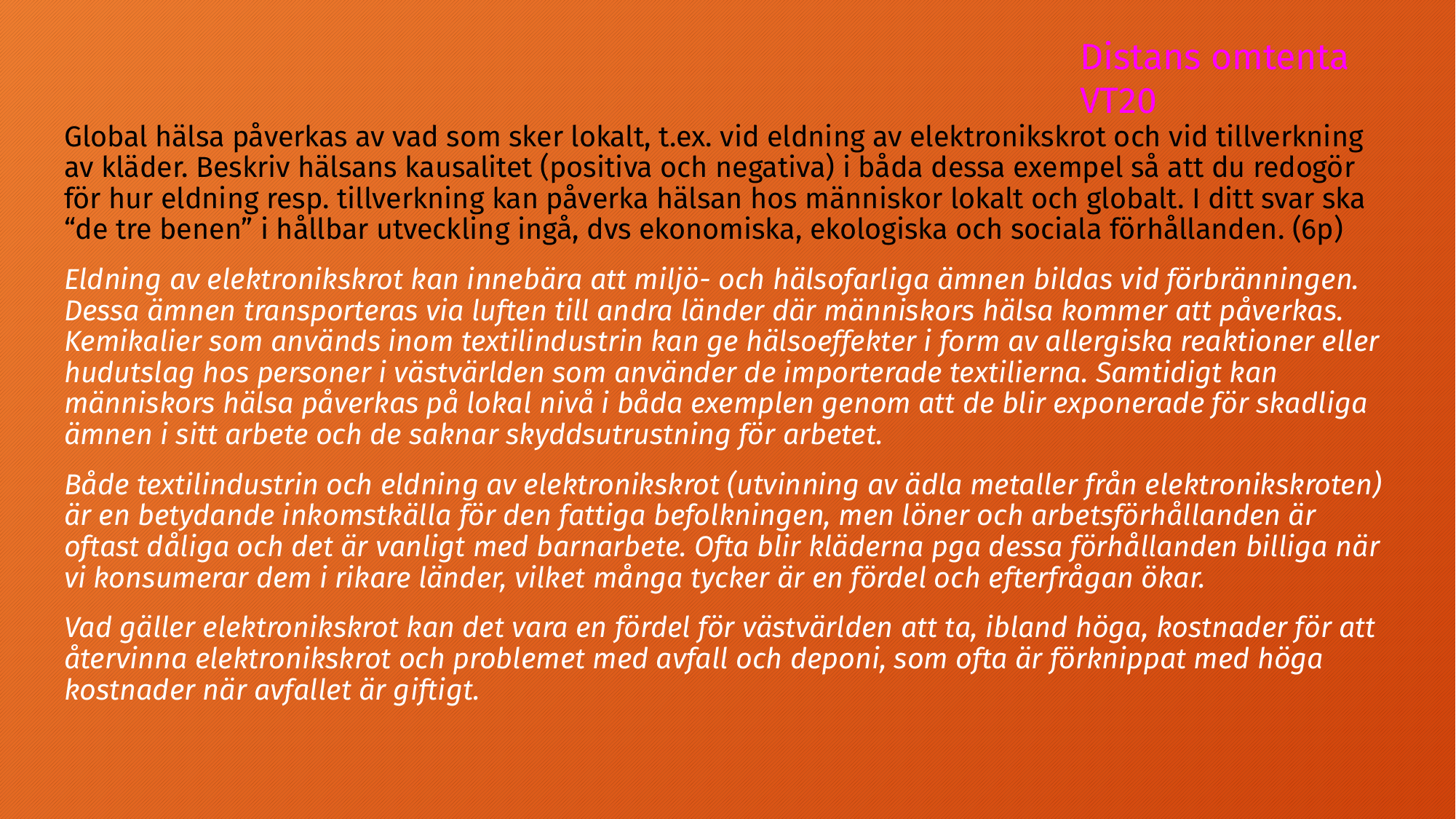

Distans omtenta VT20
Global hälsa påverkas av vad som sker lokalt, t.ex. vid eldning av elektronikskrot och vid tillverkning av kläder. Beskriv hälsans kausalitet (positiva och negativa) i båda dessa exempel så att du redogör för hur eldning resp. tillverkning kan påverka hälsan hos människor lokalt och globalt. I ditt svar ska “de tre benen” i hållbar utveckling ingå, dvs ekonomiska, ekologiska och sociala förhållanden. (6p)
Eldning av elektronikskrot kan innebära att miljö- och hälsofarliga ämnen bildas vid förbränningen. Dessa ämnen transporteras via luften till andra länder där människors hälsa kommer att påverkas. Kemikalier som används inom textilindustrin kan ge hälsoeffekter i form av allergiska reaktioner eller hudutslag hos personer i västvärlden som använder de importerade textilierna. Samtidigt kan människors hälsa påverkas på lokal nivå i båda exemplen genom att de blir exponerade för skadliga ämnen i sitt arbete och de saknar skyddsutrustning för arbetet.
Både textilindustrin och eldning av elektronikskrot (utvinning av ädla metaller från elektronikskroten) är en betydande inkomstkälla för den fattiga befolkningen, men löner och arbetsförhållanden är oftast dåliga och det är vanligt med barnarbete. Ofta blir kläderna pga dessa förhållanden billiga när vi konsumerar dem i rikare länder, vilket många tycker är en fördel och efterfrågan ökar.
Vad gäller elektronikskrot kan det vara en fördel för västvärlden att ta, ibland höga, kostnader för att återvinna elektronikskrot och problemet med avfall och deponi, som ofta är förknippat med höga kostnader när avfallet är giftigt.